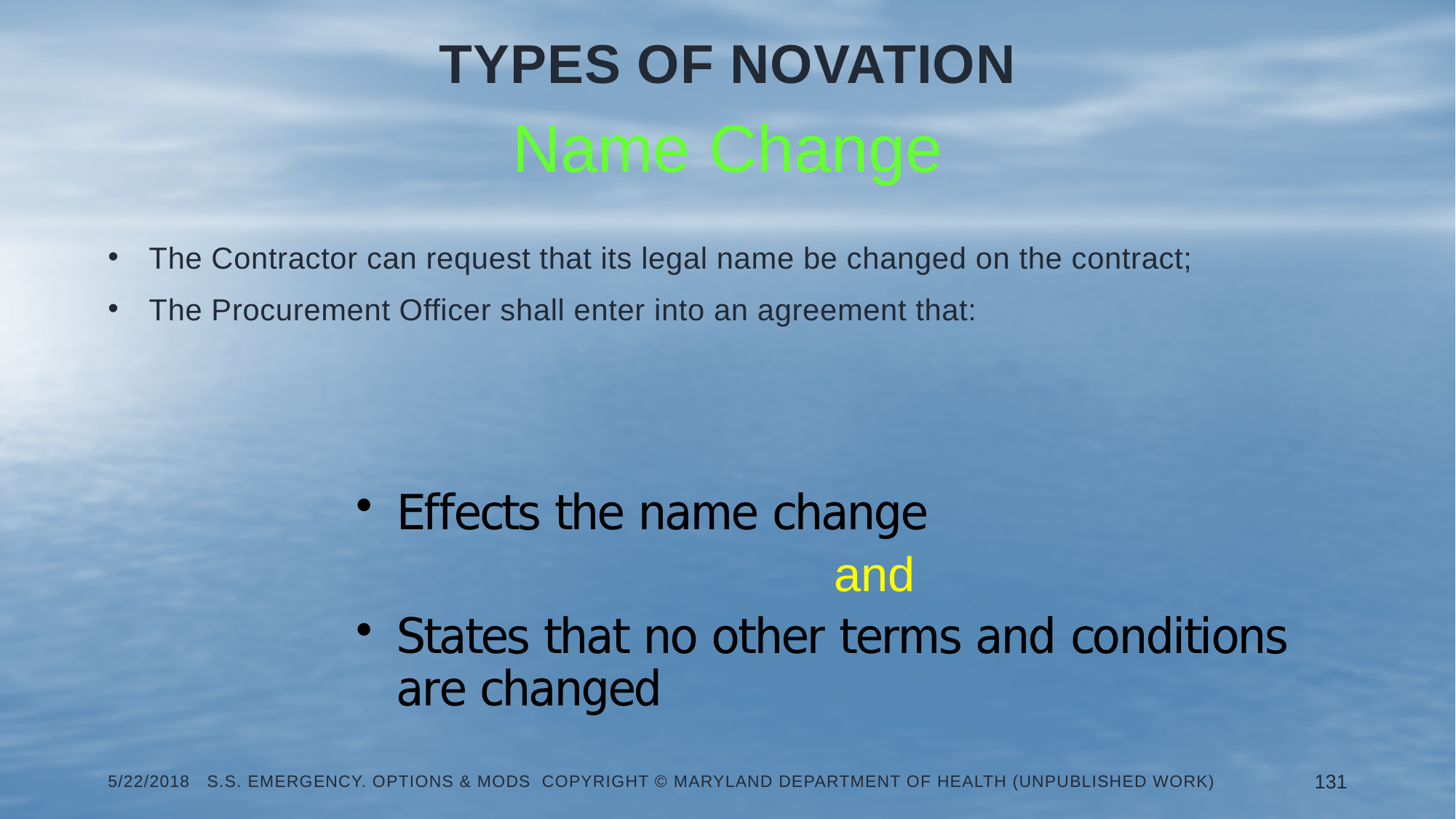

# Types of Novation
Name Change
The Contractor can request that its legal name be changed on the contract;
The Procurement Officer shall enter into an agreement that:
Effects the name change
					and
States that no other terms and conditions are changed
5/22/2018   S.S. Emergency. Options & Mods  Copyright © Maryland Department of Health (Unpublished Work)
131